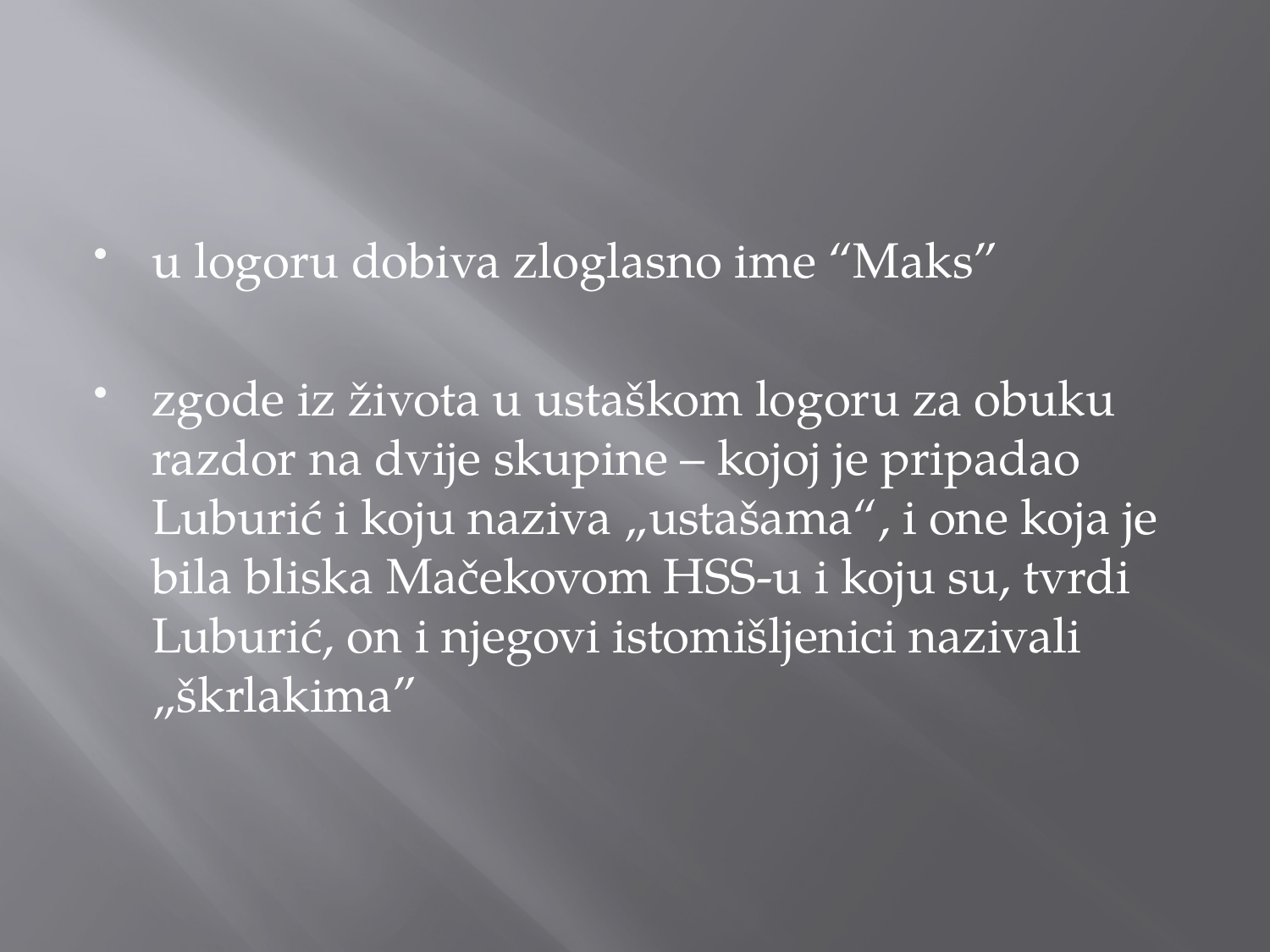

#
u logoru dobiva zloglasno ime “Maks”

zgode iz života u ustaškom logoru za obuku razdor na dvije skupine – kojoj je pripadao Luburić i koju naziva „ustašama“, i one koja je bila bliska Mačekovom HSS-u i koju su, tvrdi Luburić, on i njegovi istomišljenici nazivali „škrlakima”